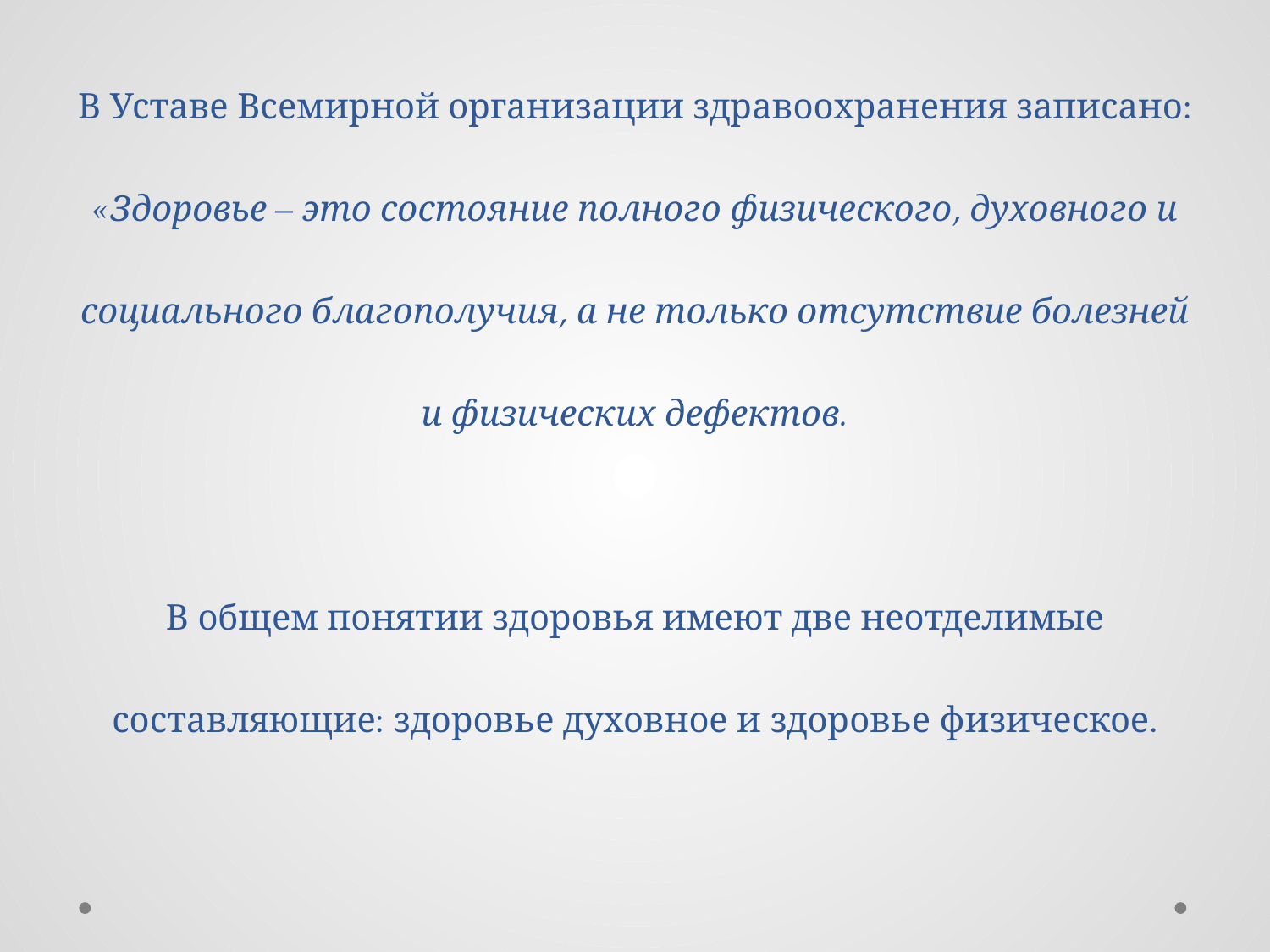

# В Уставе Всемирной организации здравоохранения записано: «Здоровье – это состояние полного физического, духовного и социального благополучия, а не только отсутствие болезней и физических дефектов. В общем понятии здоровья имеют две неотделимые составляющие: здоровье духовное и здоровье физическое.